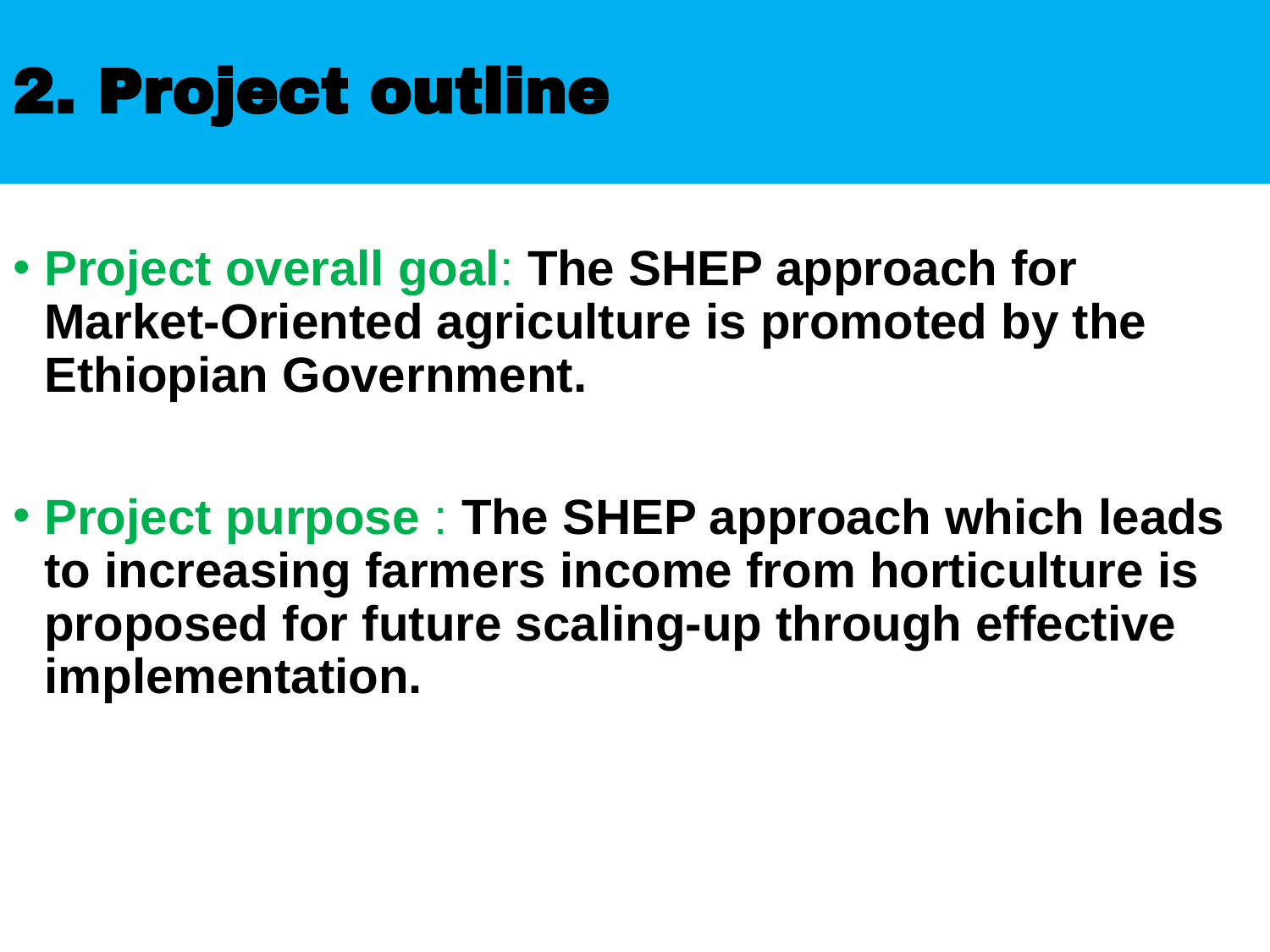

# 2. Project outline
Project overall goal: The SHEP approach for Market-Oriented agriculture is promoted by the Ethiopian Government.

Project purpose : The SHEP approach which leads to increasing farmers income from horticulture is proposed for future scaling-up through effective implementation.